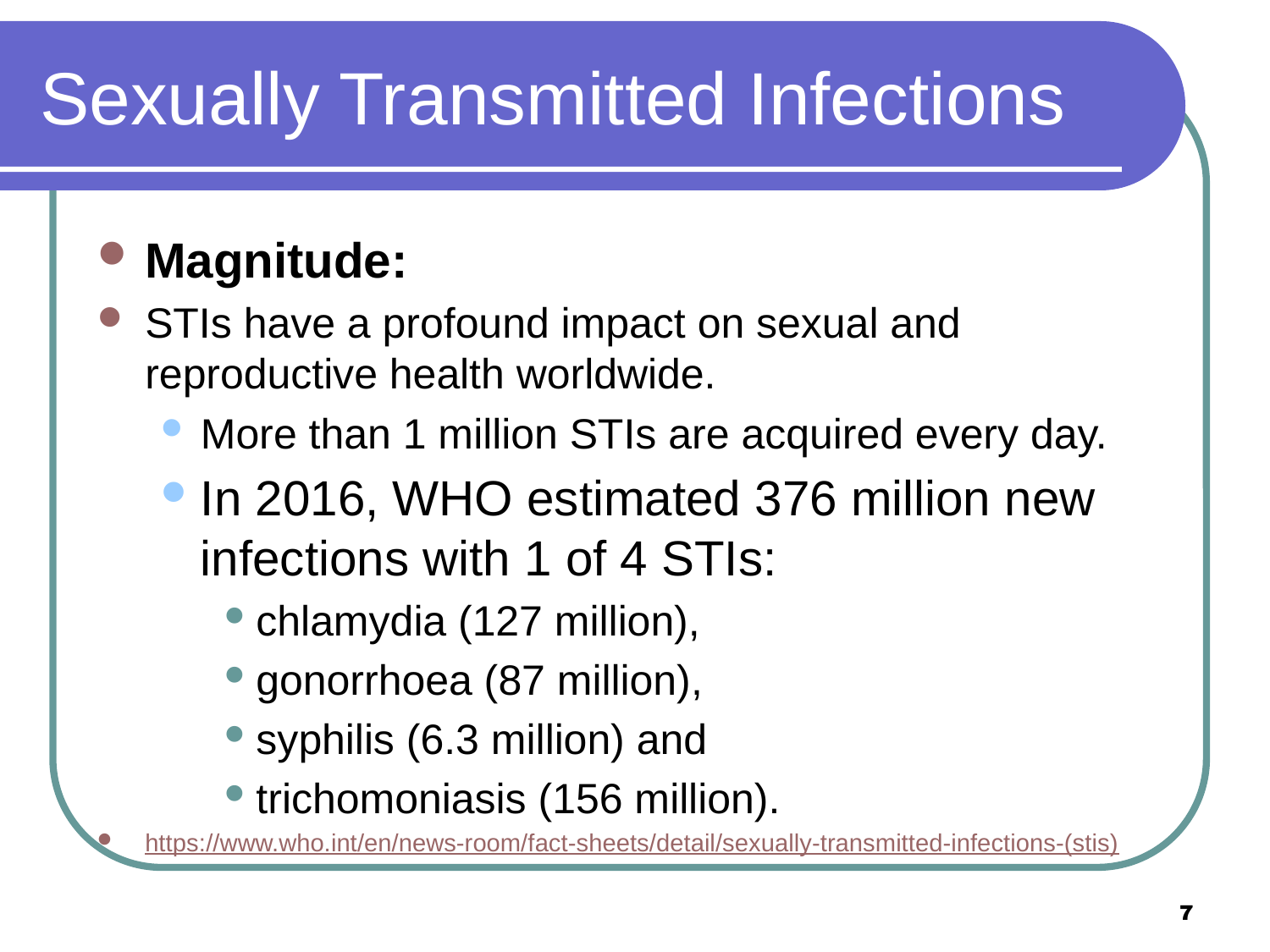

# Sexually Transmitted Infections
Magnitude:
STIs have a profound impact on sexual and reproductive health worldwide.
More than 1 million STIs are acquired every day.
In 2016, WHO estimated 376 million new infections with 1 of 4 STIs:
chlamydia (127 million),
gonorrhoea (87 million),
syphilis (6.3 million) and
trichomoniasis (156 million).
https://www.who.int/en/news-room/fact-sheets/detail/sexually-transmitted-infections-(stis)

7